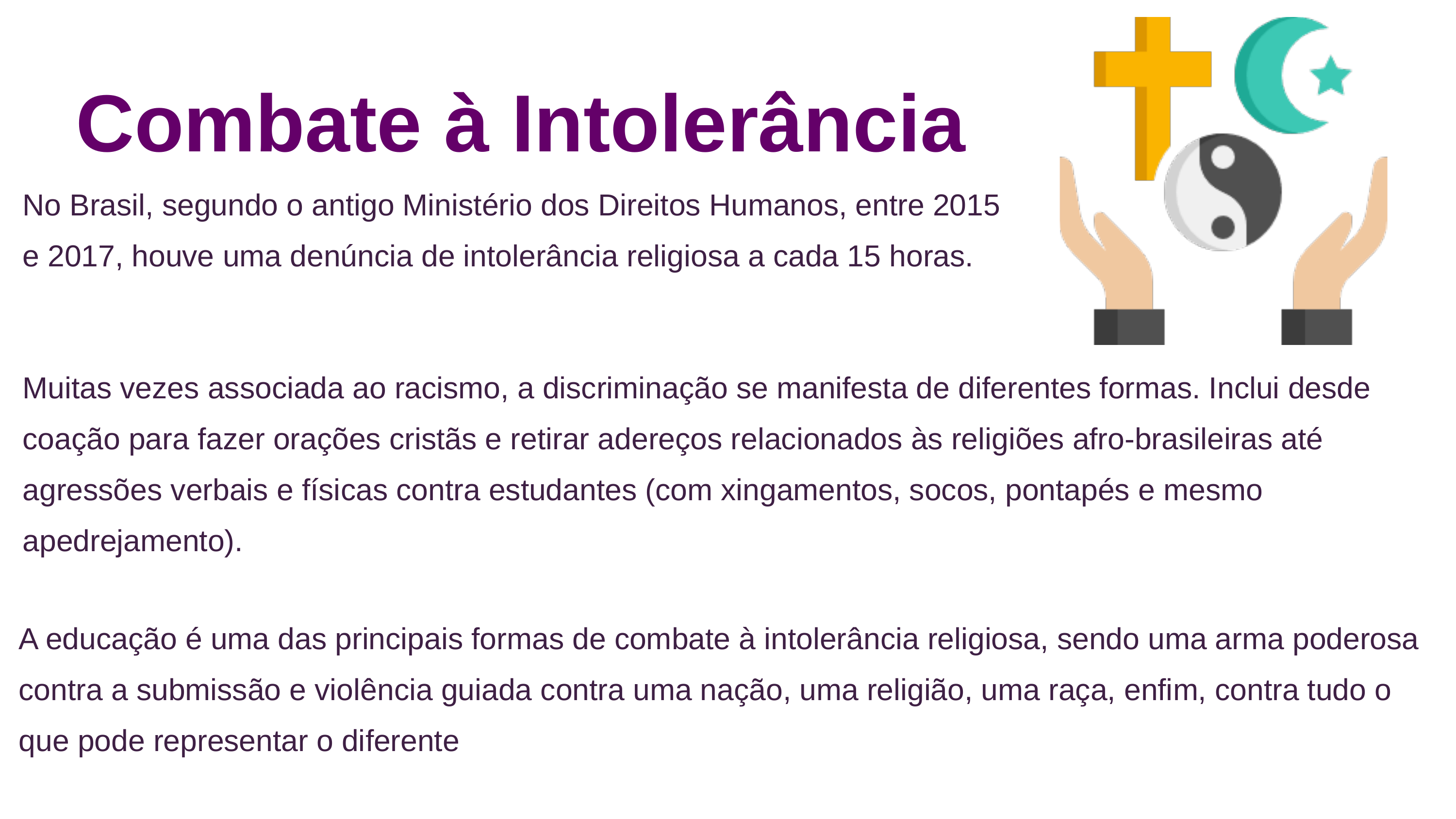

Combate à Intolerância
No Brasil, segundo o antigo Ministério dos Direitos Humanos, entre 2015 e 2017, houve uma denúncia de intolerância religiosa a cada 15 horas.
Muitas vezes associada ao racismo, a discriminação se manifesta de diferentes formas. Inclui desde coação para fazer orações cristãs e retirar adereços relacionados às religiões afro-brasileiras até agressões verbais e físicas contra estudantes (com xingamentos, socos, pontapés e mesmo apedrejamento).
A educação é uma das principais formas de combate à intolerância religiosa, sendo uma arma poderosa contra a submissão e violência guiada contra uma nação, uma religião, uma raça, enfim, contra tudo o que pode representar o diferente